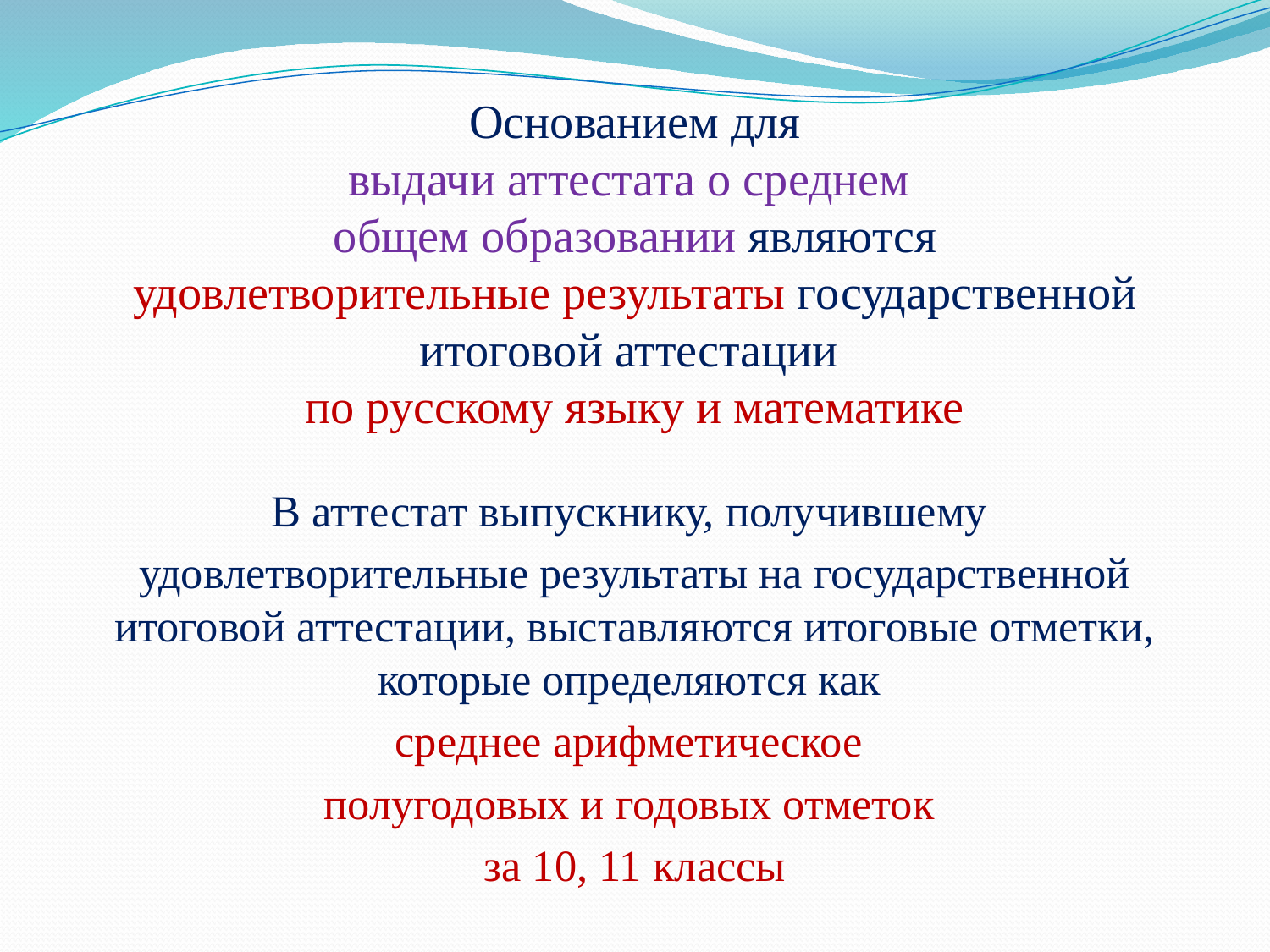

Основанием для
выдачи аттестата о среднем
общем образовании являются
удовлетворительные результаты государственной итоговой аттестации
по русскому языку и математике
В аттестат выпускнику, получившему
удовлетворительные результаты на государственной итоговой аттестации, выставляются итоговые отметки, которые определяются как
среднее арифметическое
полугодовых и годовых отметок
за 10, 11 классы